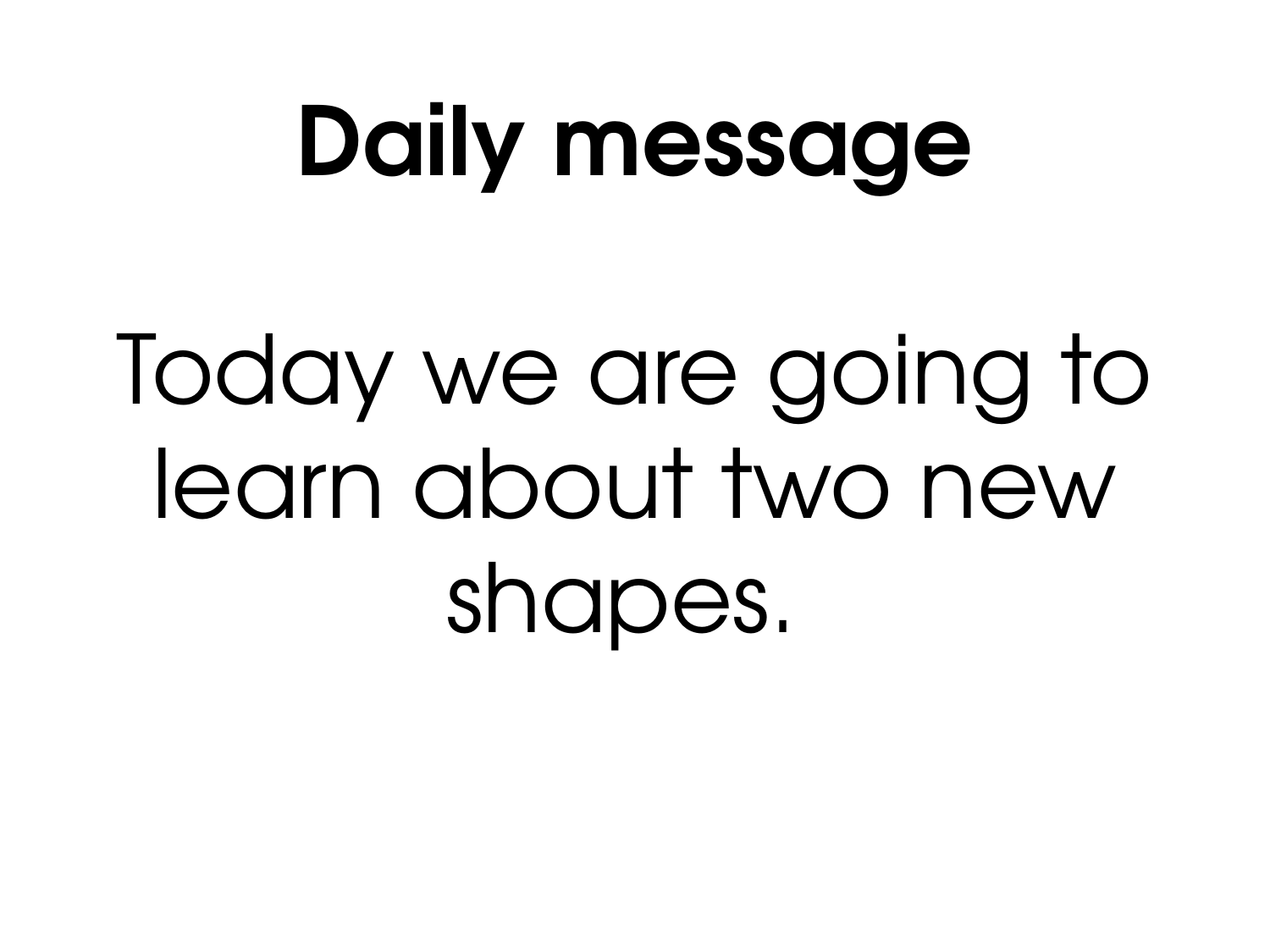

Daily message

Today we are going to learn about two new shapes.